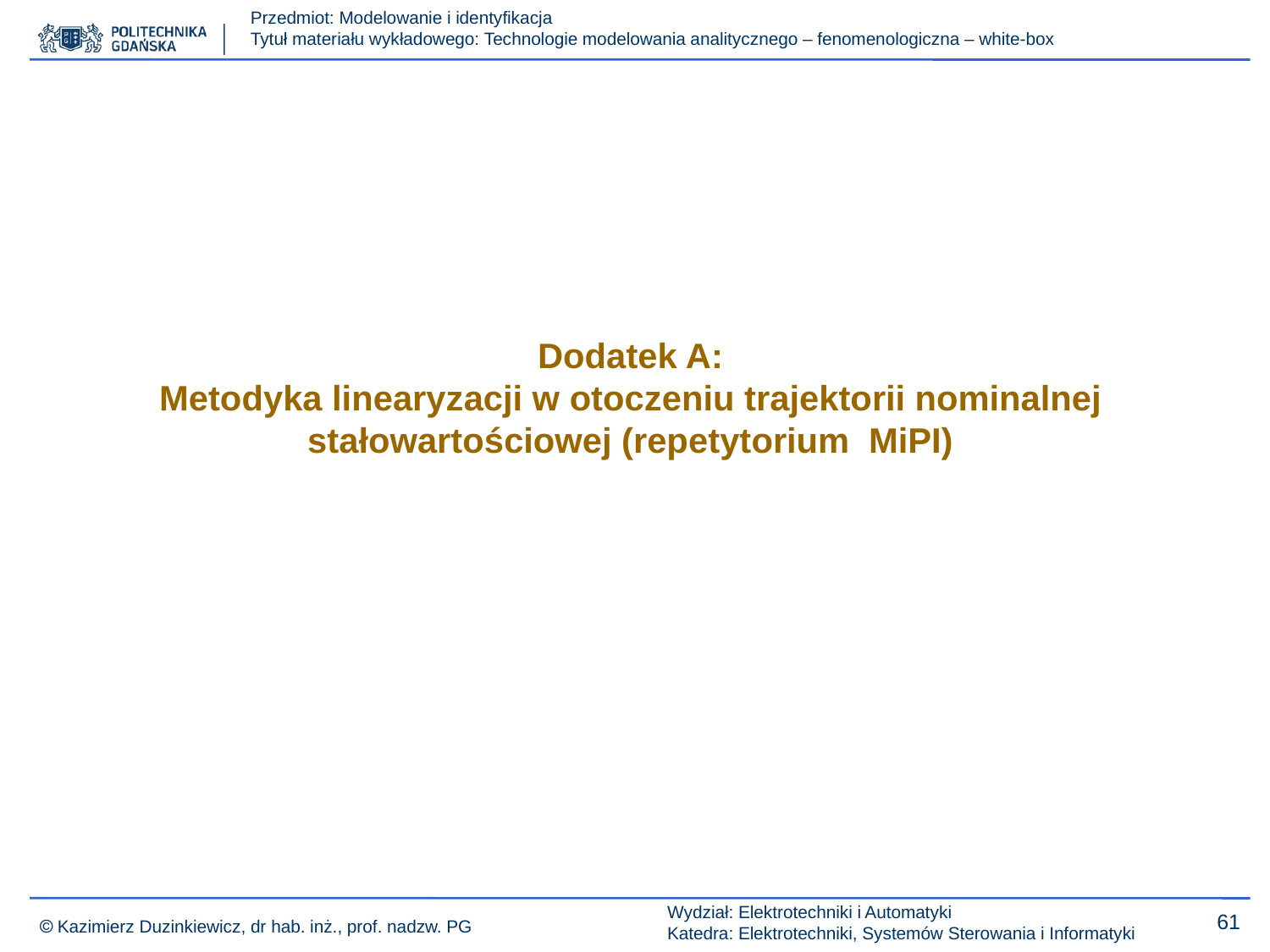

Dodatek A:
Metodyka linearyzacji w otoczeniu trajektorii nominalnej stałowartościowej (repetytorium  MiPI)